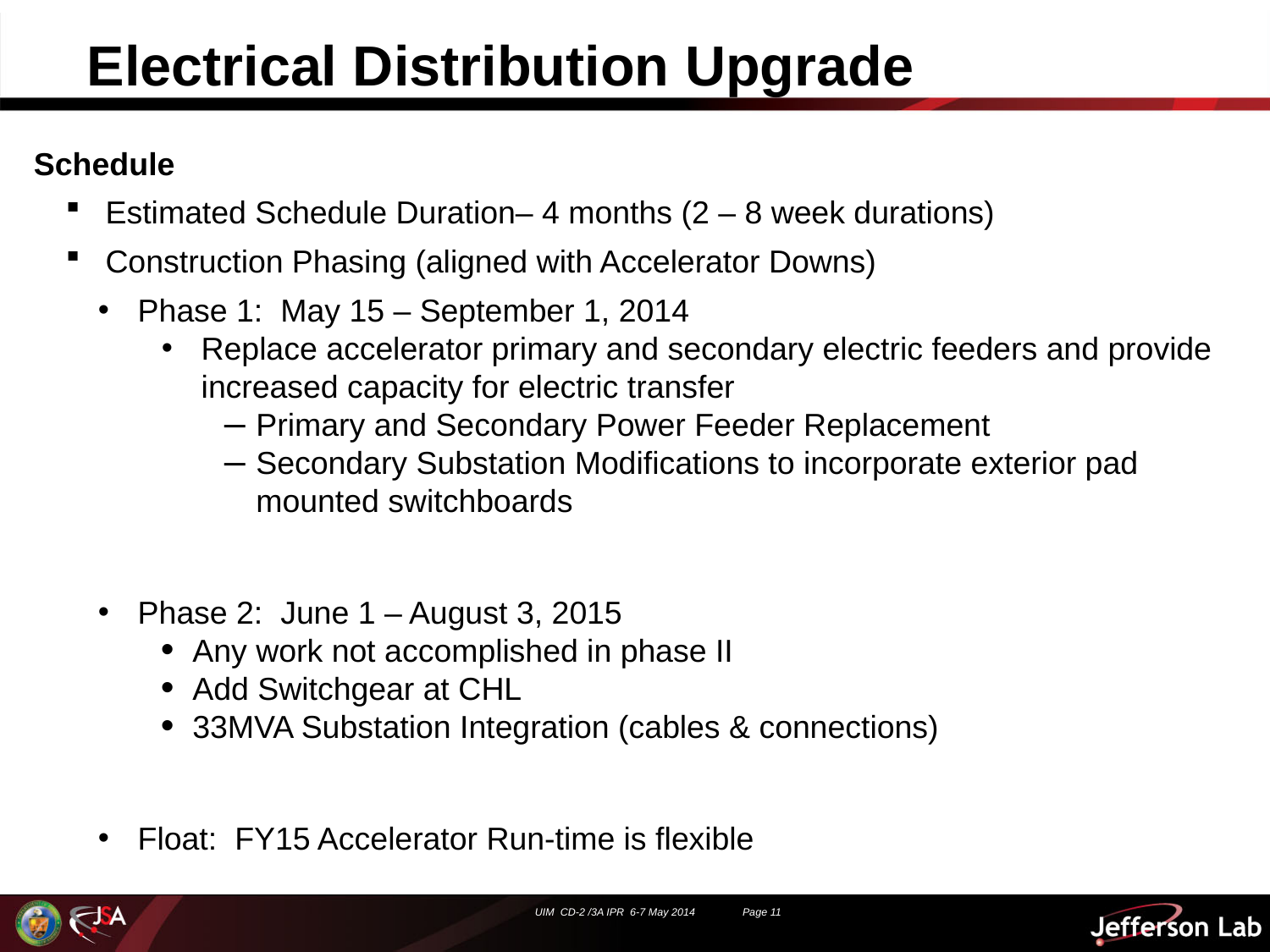

# Electrical Distribution Upgrade
Schedule
Estimated Schedule Duration– 4 months (2 – 8 week durations)
Construction Phasing (aligned with Accelerator Downs)
Phase 1:  May 15 – September 1, 2014
Replace accelerator primary and secondary electric feeders and provide increased capacity for electric transfer
Primary and Secondary Power Feeder Replacement
Secondary Substation Modifications to incorporate exterior pad mounted switchboards

Phase 2:  June 1 – August 3, 2015
Any work not accomplished in phase II
Add Switchgear at CHL
33MVA Substation Integration (cables & connections)

Float:  FY15 Accelerator Run-time is flexible